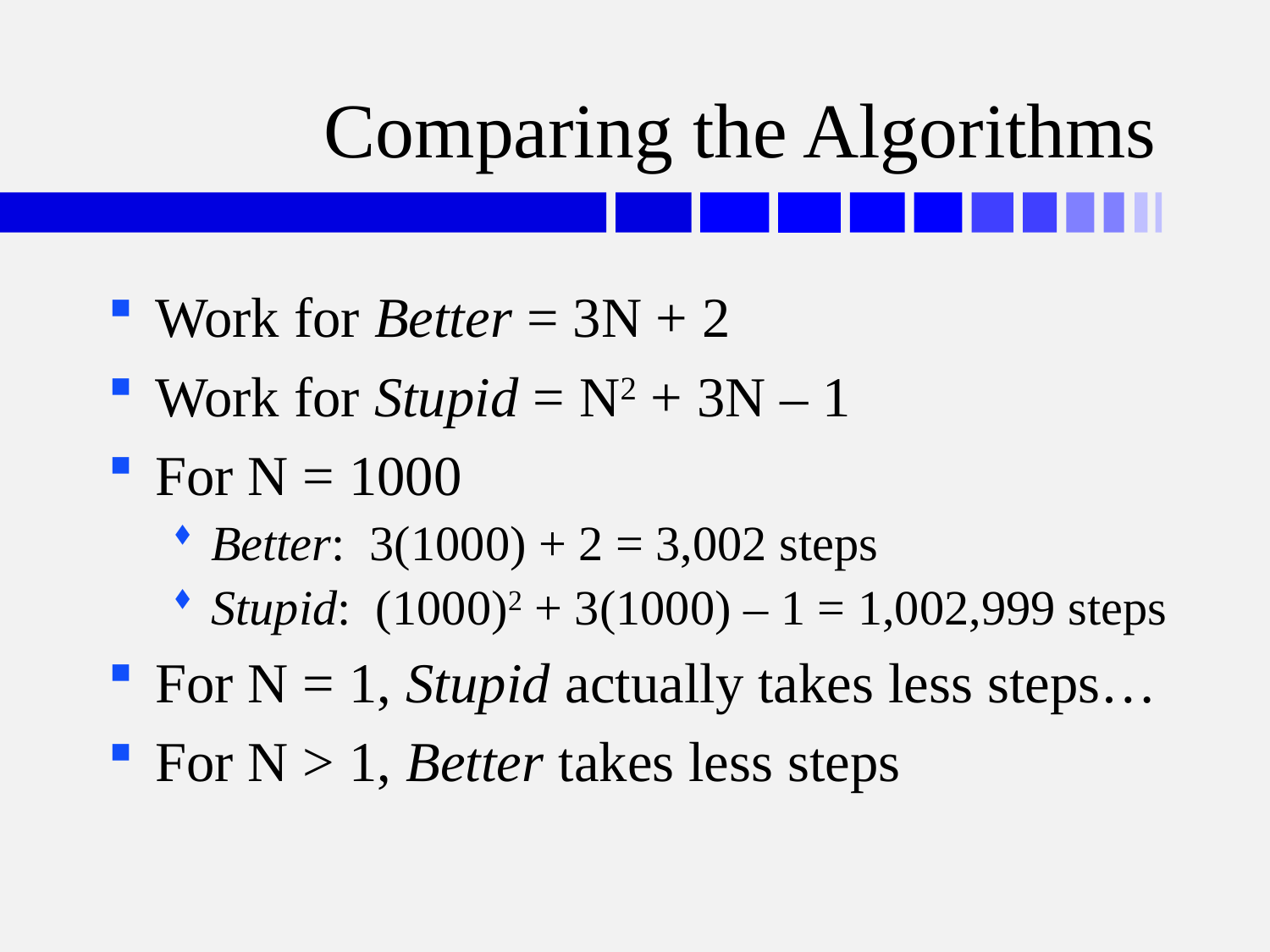

# Comparing the Algorithms
Work for Better = 3N + 2
Work for Stupid = N2 + 3N – 1
For N = 1000
Better:  3(1000) + 2 = 3,002 steps
Stupid:  (1000)2 + 3(1000) – 1 = 1,002,999 steps
For N = 1, Stupid actually takes less steps…
For N > 1, Better takes less steps